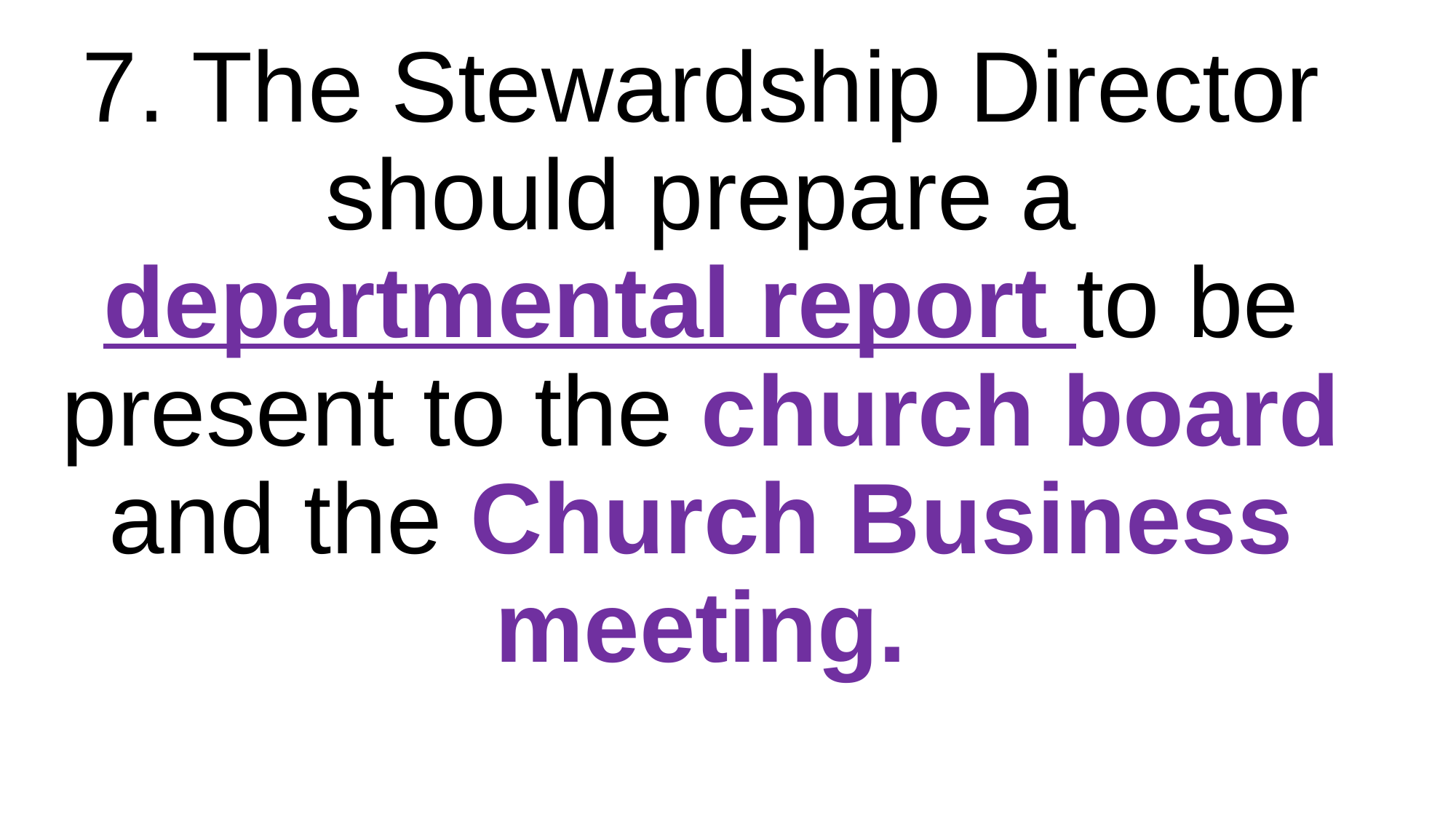

7. The Stewardship Director should prepare a departmental report to be present to the church board and the Church Business meeting.